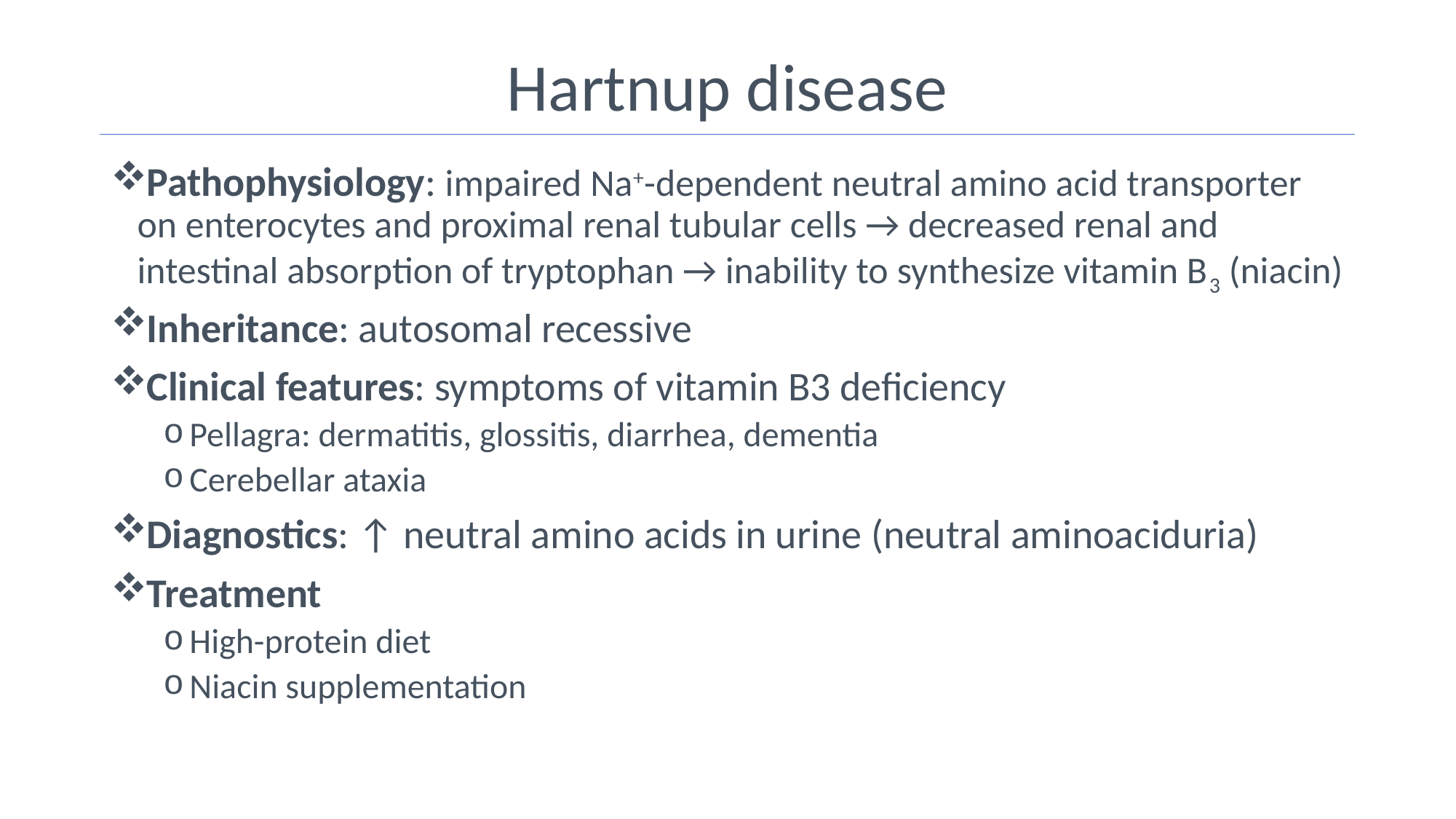

# Hartnup disease
Pathophysiology: impaired Na+-dependent neutral amino acid transporter on enterocytes and proximal renal tubular cells → decreased renal and intestinal absorption of tryptophan → inability to synthesize vitamin B3 (niacin)
Inheritance: autosomal recessive
Clinical features: symptoms of vitamin B3 deficiency
Pellagra: dermatitis, glossitis, diarrhea, dementia
Cerebellar ataxia
Diagnostics: ↑ neutral amino acids in urine (neutral aminoaciduria)
Treatment
High-protein diet
Niacin supplementation